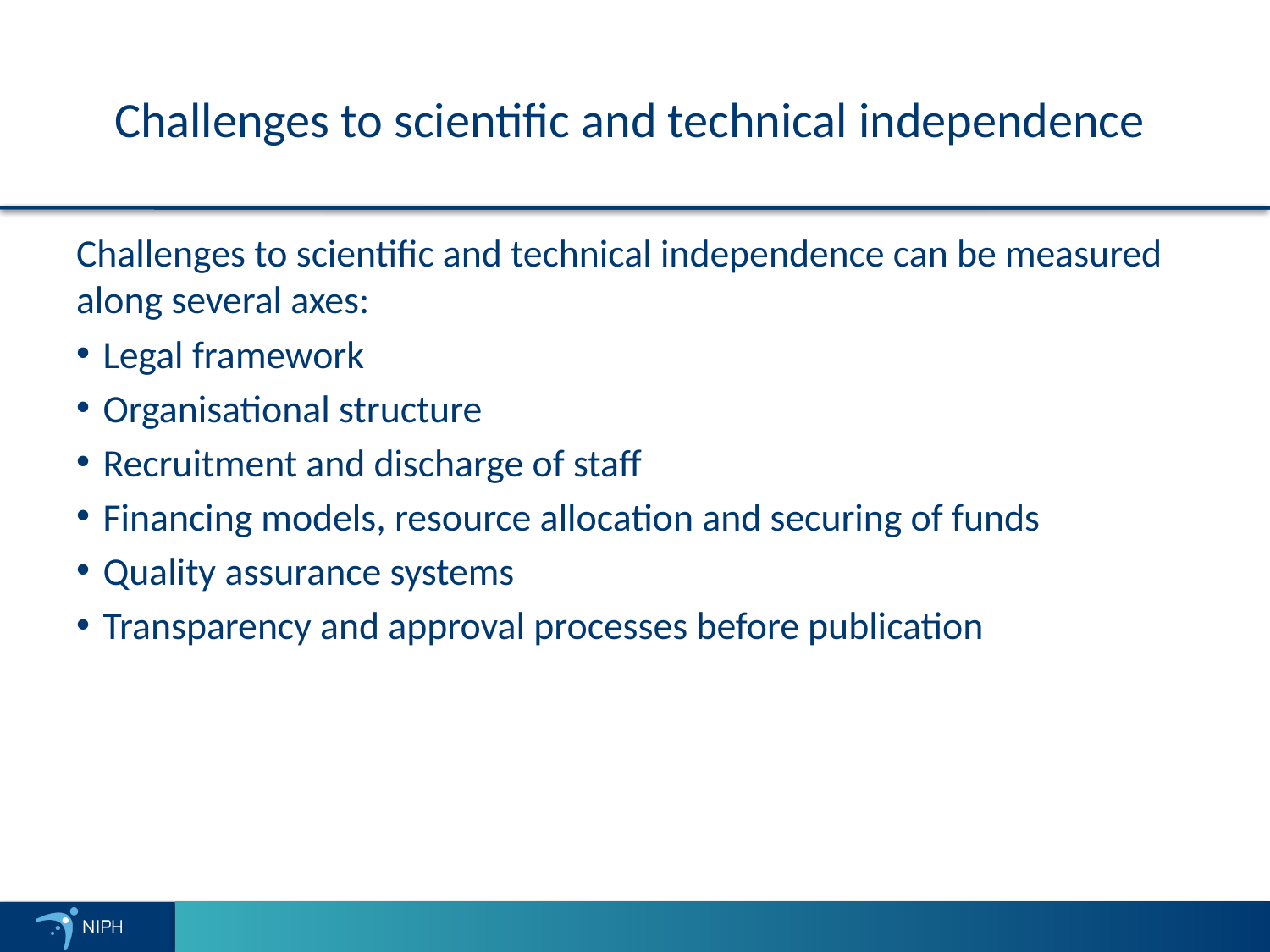

# Challenges to scientific and technical independence
Challenges to scientific and technical independence can be measured along several axes:
Legal framework
Organisational structure
Recruitment and discharge of staff
Financing models, resource allocation and securing of funds
Quality assurance systems
Transparency and approval processes before publication